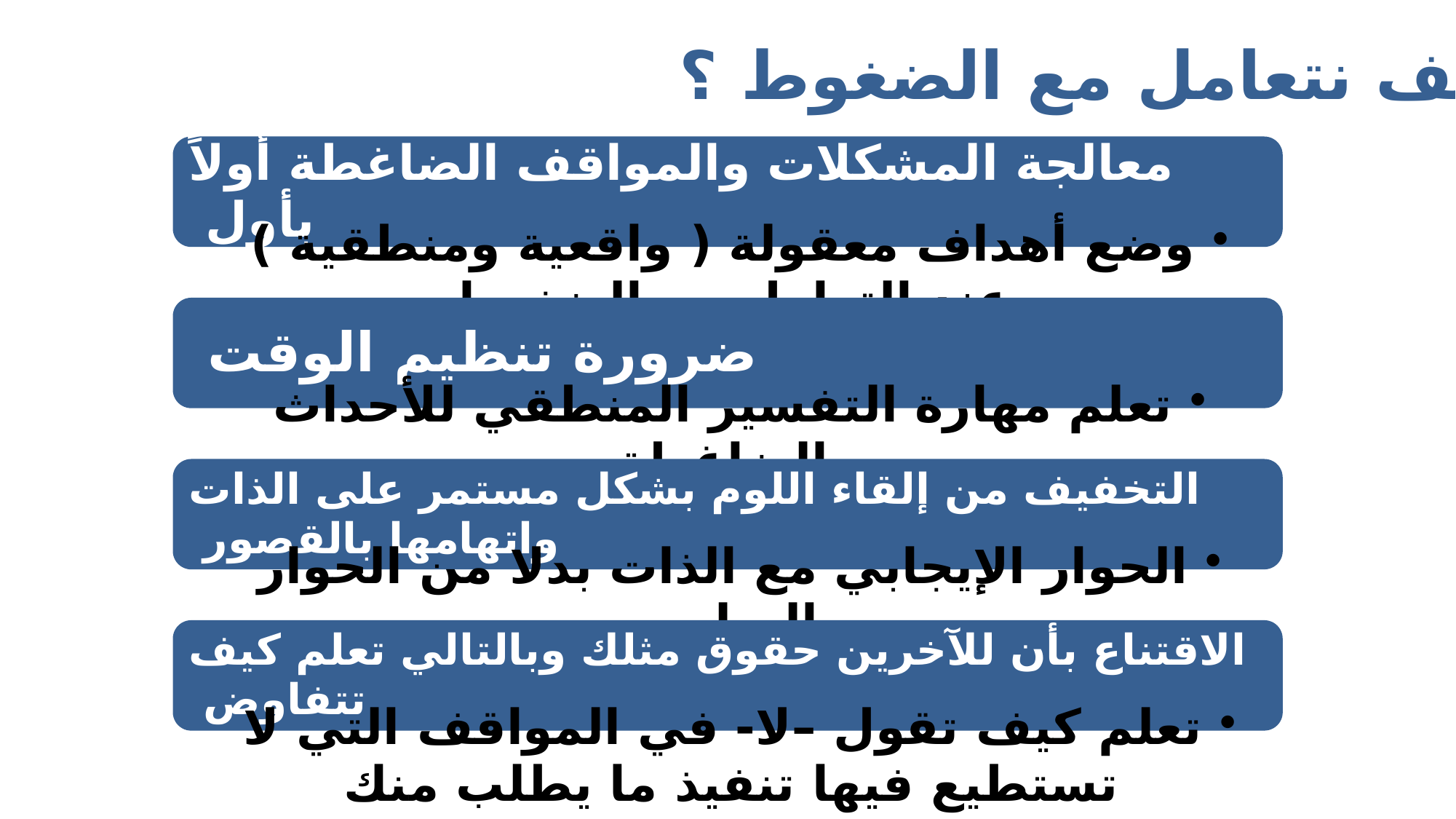

كيف نتعامل مع الضغوط ؟
وضع أهداف معقولة ( واقعية ومنطقية ) عند التعامل مع الضغوط
ضرورة تنظيم الوقت
التخفيف من إلقاء اللوم بشكل مستمر على الذات واتهامها بالقصور